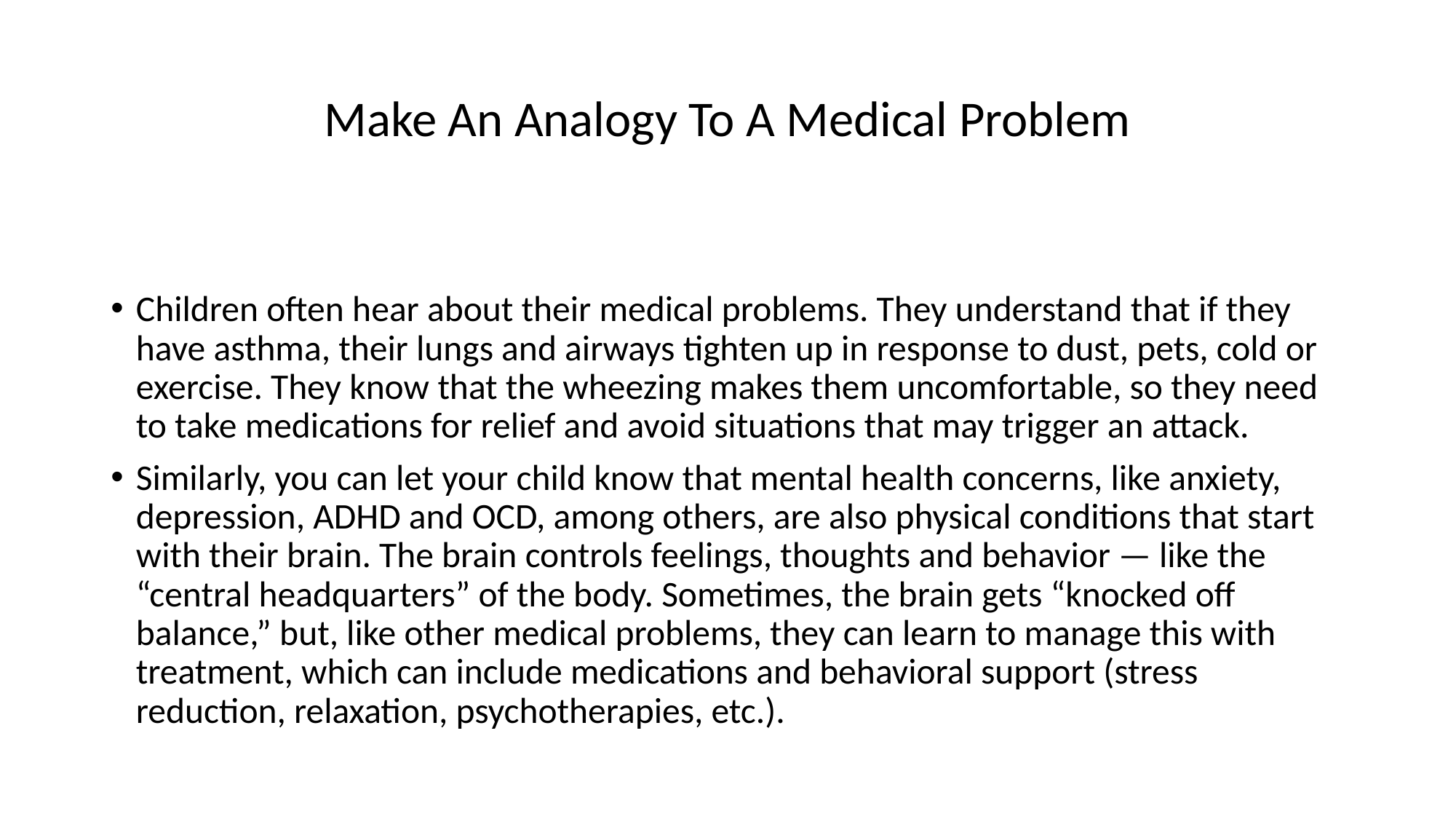

# Make An Analogy To A Medical Problem

Children often hear about their medical problems. They understand that if they have asthma, their lungs and airways tighten up in response to dust, pets, cold or exercise. They know that the wheezing makes them uncomfortable, so they need to take medications for relief and avoid situations that may trigger an attack.
Similarly, you can let your child know that mental health concerns, like anxiety, depression, ADHD and OCD, among others, are also physical conditions that start with their brain. The brain controls feelings, thoughts and behavior — like the “central headquarters” of the body. Sometimes, the brain gets “knocked off balance,” but, like other medical problems, they can learn to manage this with treatment, which can include medications and behavioral support (stress reduction, relaxation, psychotherapies, etc.).